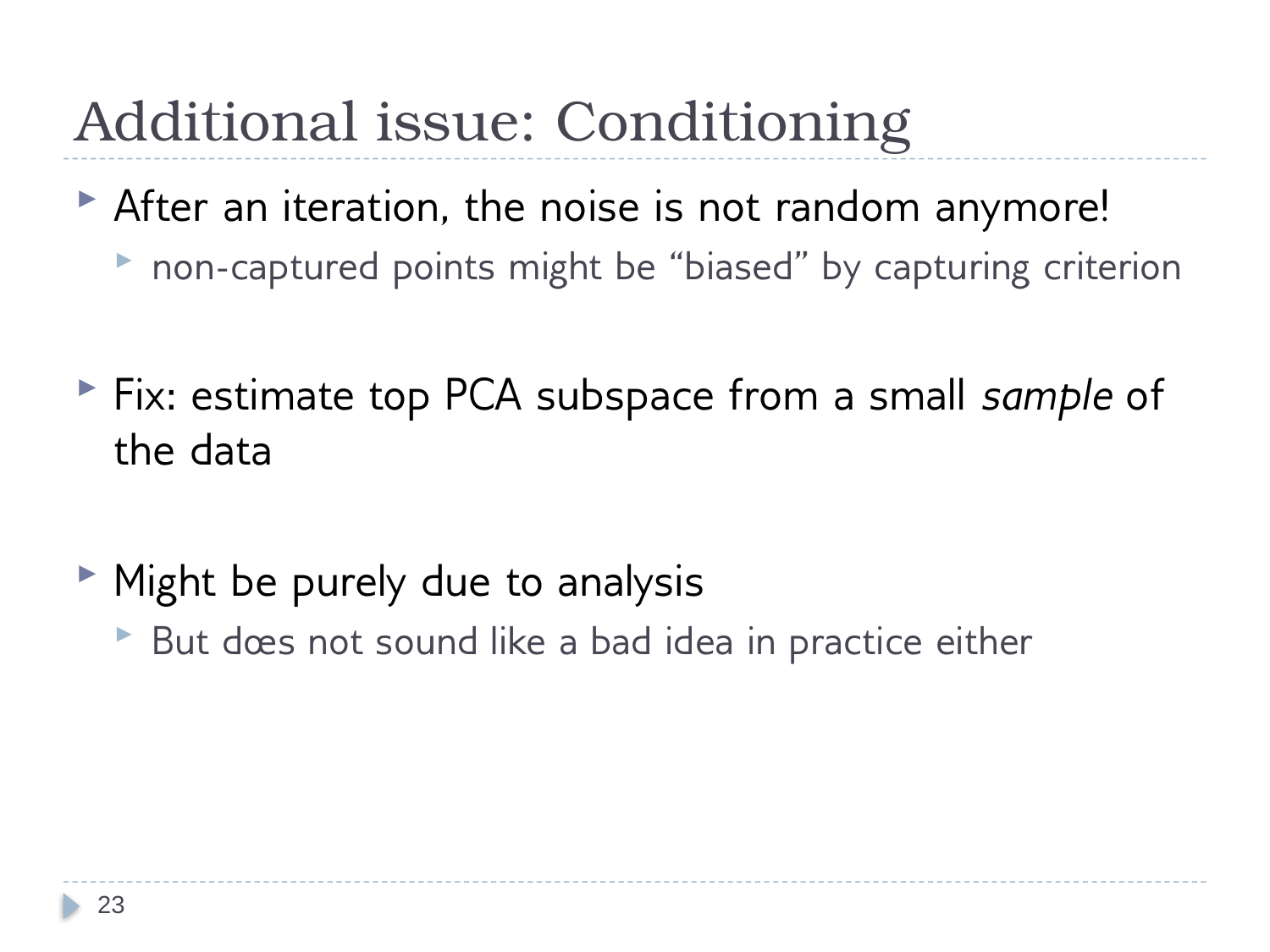

# Additional issue: Conditioning
After an iteration, the noise is not random anymore!
non-captured points might be “biased” by capturing criterion

Fix: estimate top PCA subspace from a small sample of the data

Might be purely due to analysis
But does not sound like a bad idea in practice either
23